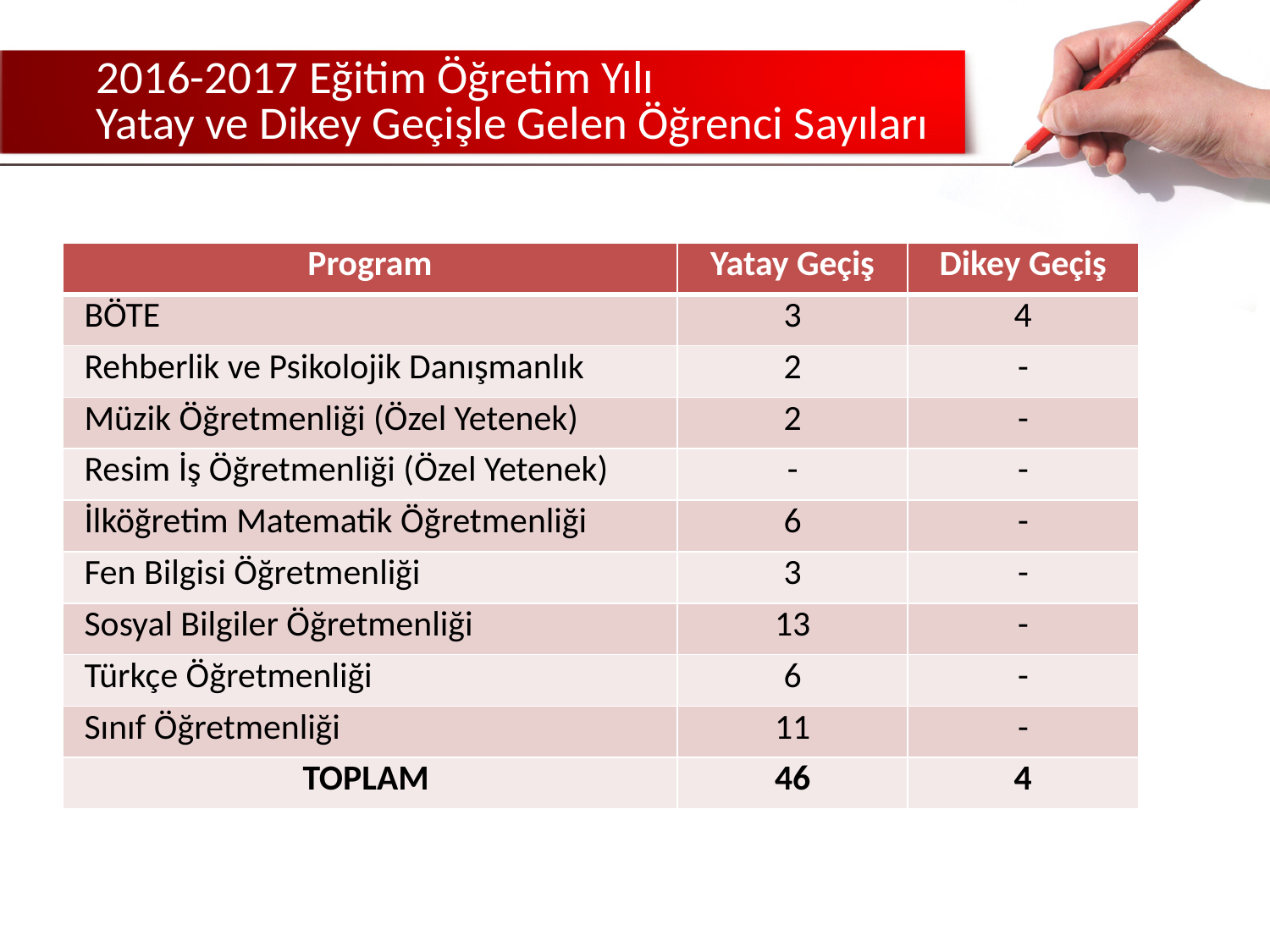

# 2016-2017 Eğitim Öğretim Yılı Yatay ve Dikey Geçişle Gelen Öğrenci Sayıları
| Program | Yatay Geçiş | Dikey Geçiş |
| --- | --- | --- |
| BÖTE | 3 | 4 |
| Rehberlik ve Psikolojik Danışmanlık | 2 | - |
| Müzik Öğretmenliği (Özel Yetenek) | 2 | - |
| Resim İş Öğretmenliği (Özel Yetenek) | - | - |
| İlköğretim Matematik Öğretmenliği | 6 | - |
| Fen Bilgisi Öğretmenliği | 3 | - |
| Sosyal Bilgiler Öğretmenliği | 13 | - |
| Türkçe Öğretmenliği | 6 | - |
| Sınıf Öğretmenliği | 11 | - |
| TOPLAM | 46 | 4 |